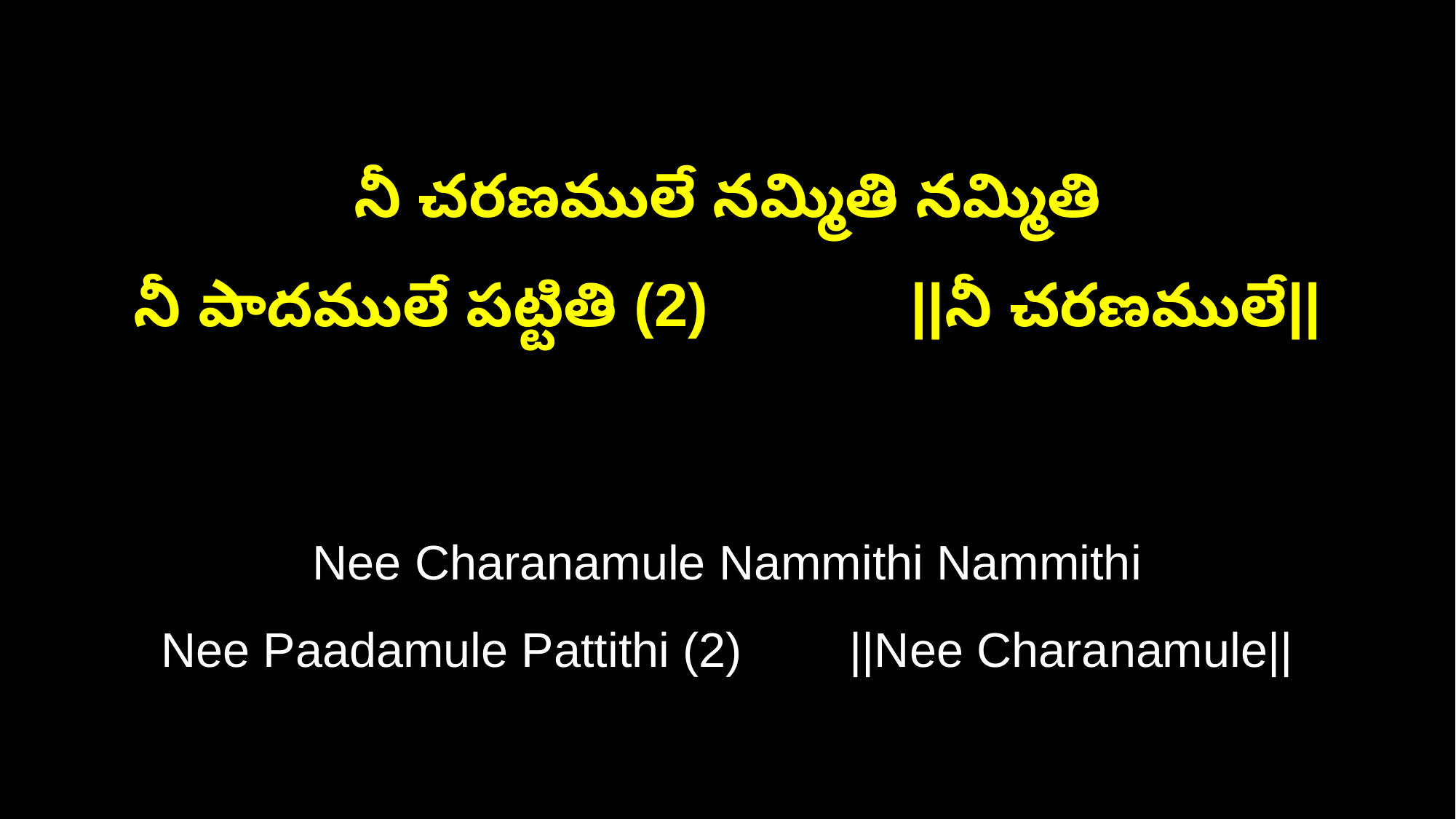

నీ చరణములే నమ్మితి నమ్మితి
నీ పాదములే పట్టితి (2)            ||నీ చరణములే||
Nee Charanamule Nammithi Nammithi
Nee Paadamule Pattithi (2)        ||Nee Charanamule||